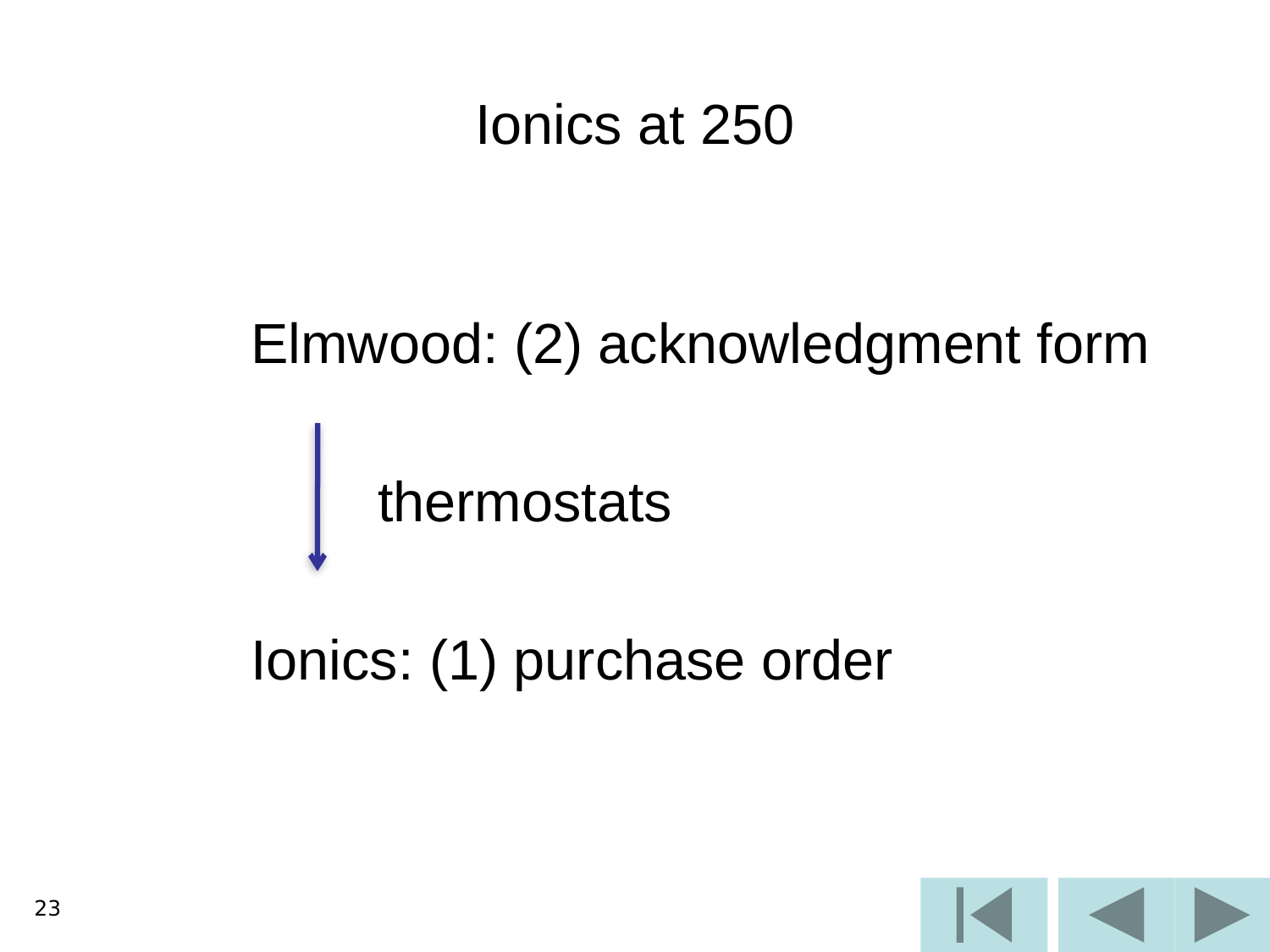

# Ionics at 250

		Elmwood: (2) acknowledgment form

			thermostats

		Ionics: (1) purchase order
23